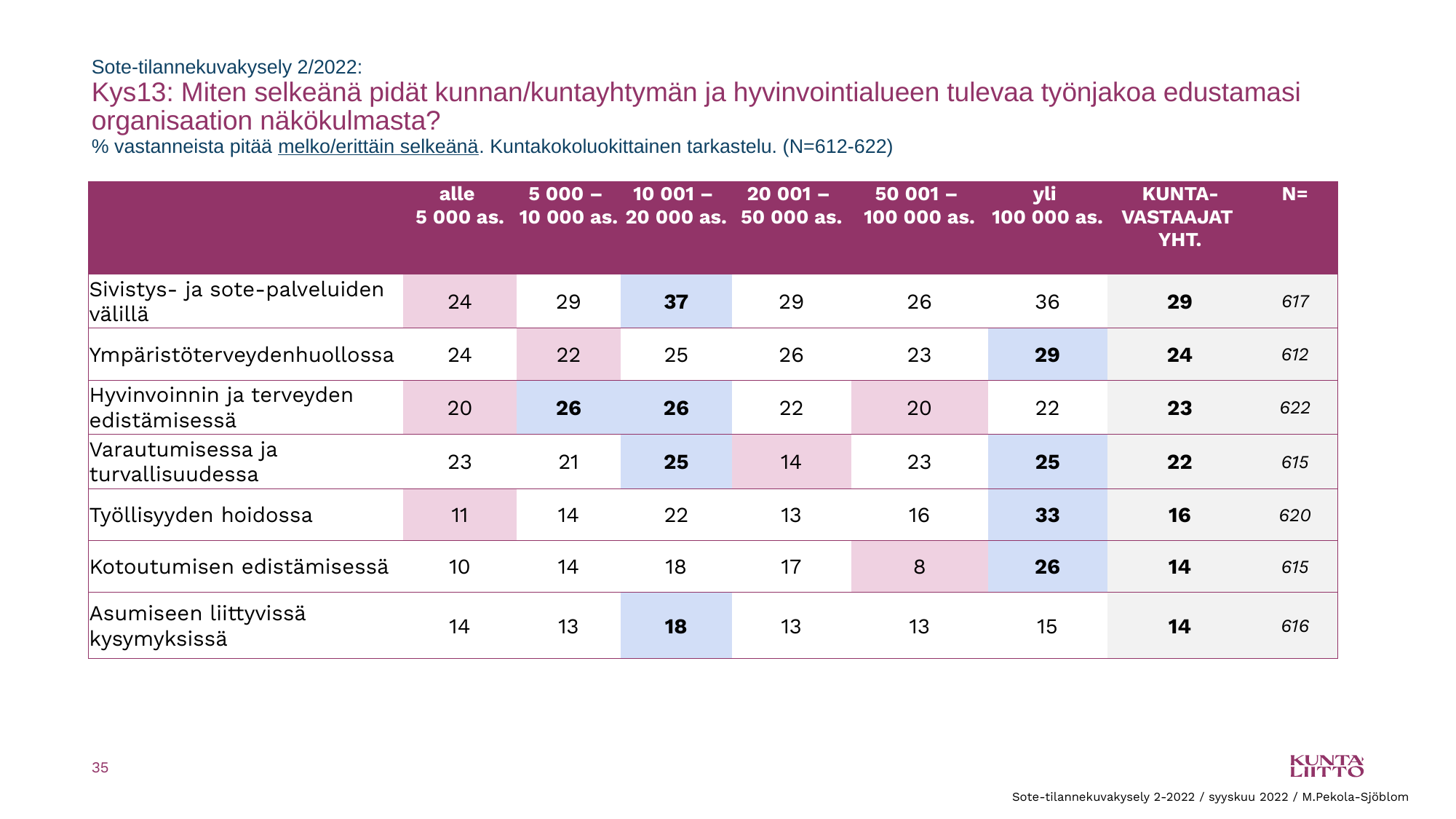

# Sote-tilannekuvakysely 2/2022: Kys13: Miten selkeänä pidät kunnan/kuntayhtymän ja hyvinvointialueen tulevaa työnjakoa edustamasi organisaation näkökulmasta? % vastanneista pitää melko/erittäin selkeänä. Kuntakokoluokittainen tarkastelu. (N=612-622)
|  | alle 5 000 as. | 5 000 – 10 000 as. | 10 001 – 20 000 as. | 20 001 – 50 000 as. | 50 001 – 100 000 as. | yli 100 000 as. | KUNTA-VASTAAJAT YHT. | N= |
| --- | --- | --- | --- | --- | --- | --- | --- | --- |
| Sivistys- ja sote-palveluiden välillä | 24 | 29 | 37 | 29 | 26 | 36 | 29 | 617 |
| Ympäristöterveydenhuollossa | 24 | 22 | 25 | 26 | 23 | 29 | 24 | 612 |
| Hyvinvoinnin ja terveyden edistämisessä | 20 | 26 | 26 | 22 | 20 | 22 | 23 | 622 |
| Varautumisessa ja turvallisuudessa | 23 | 21 | 25 | 14 | 23 | 25 | 22 | 615 |
| Työllisyyden hoidossa | 11 | 14 | 22 | 13 | 16 | 33 | 16 | 620 |
| Kotoutumisen edistämisessä | 10 | 14 | 18 | 17 | 8 | 26 | 14 | 615 |
| Asumiseen liittyvissä kysymyksissä | 14 | 13 | 18 | 13 | 13 | 15 | 14 | 616 |
35
Sote-tilannekuvakysely 2-2022 / syyskuu 2022 / M.Pekola-Sjöblom